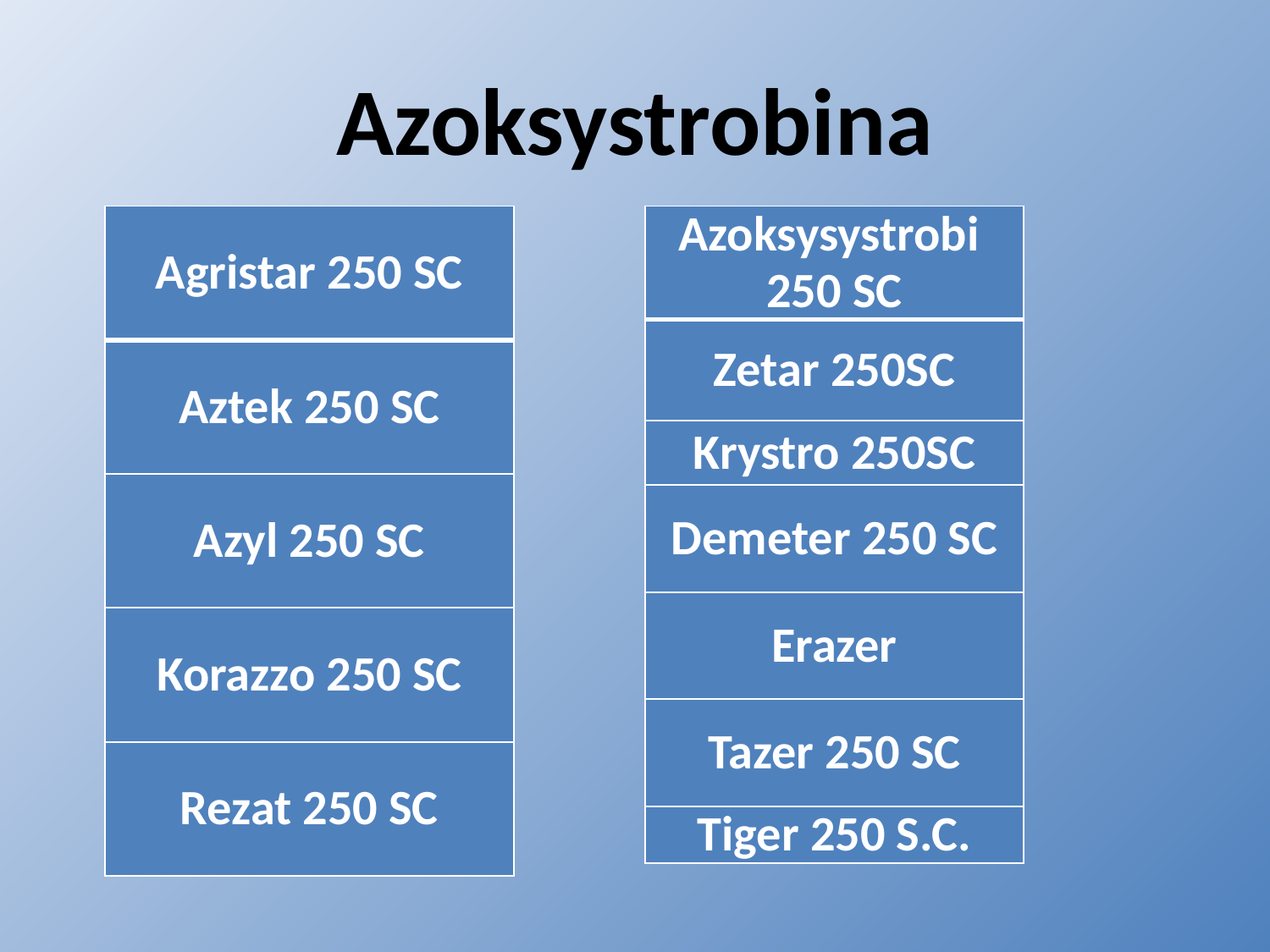

# Azoksystrobina
| Agristar 250 SC |
| --- |
| Aztek 250 SC |
| Azyl 250 SC |
| Korazzo 250 SC |
| Rezat 250 SC |
| Azoksysystrobi 250 SC |
| --- |
| Zetar 250SC |
| Krystro 250SC |
| Demeter 250 SC |
| Erazer |
| Tazer 250 SC |
| Tiger 250 S.C. |